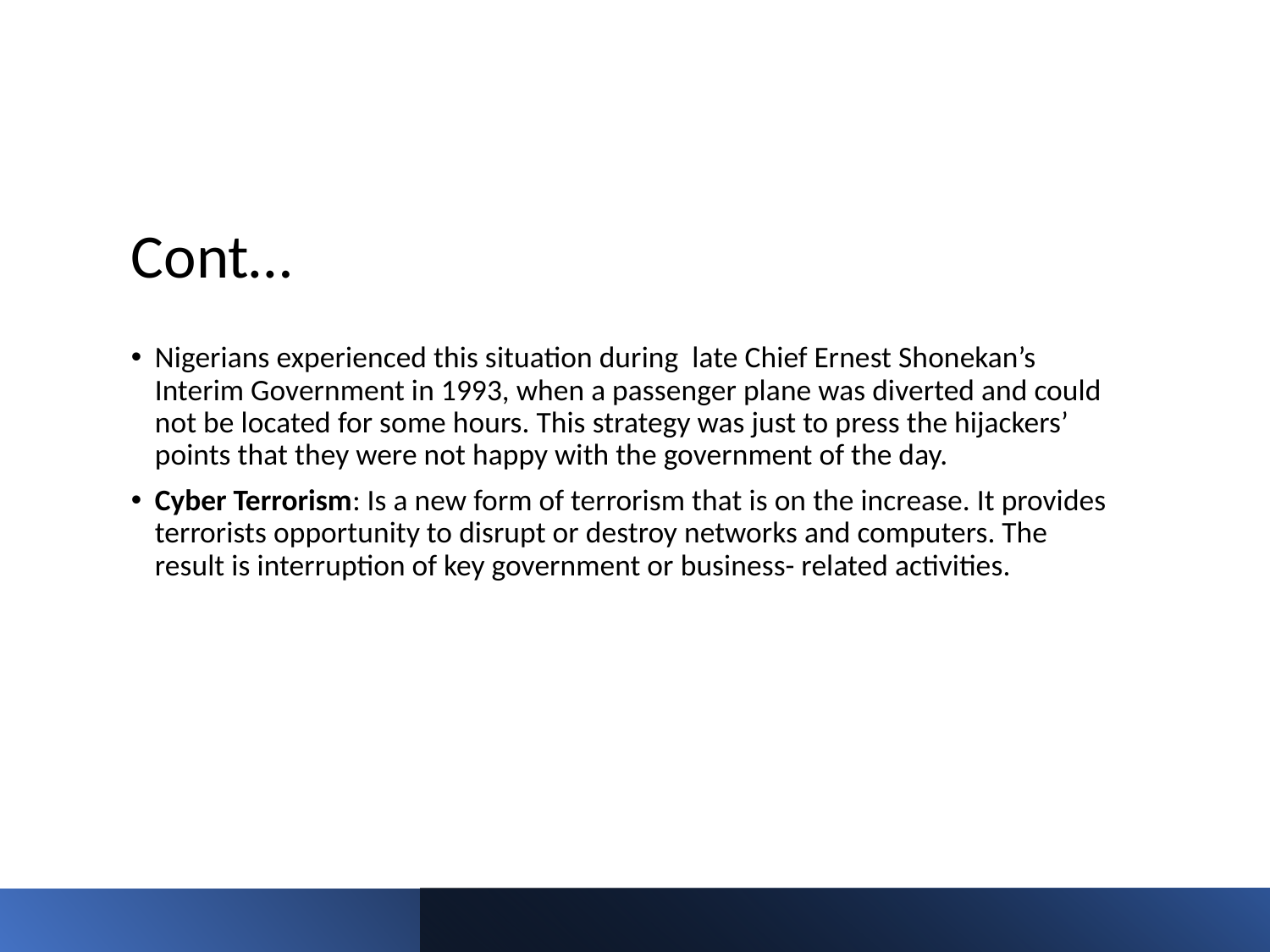

# Cont…
Nigerians experienced this situation during  late Chief Ernest Shonekan’s Interim Government in 1993, when a passenger plane was diverted and could not be located for some hours. This strategy was just to press the hijackers’ points that they were not happy with the government of the day.
Cyber Terrorism: Is a new form of terrorism that is on the increase. It provides terrorists opportunity to disrupt or destroy networks and computers. The result is interruption of key government or business- related activities.